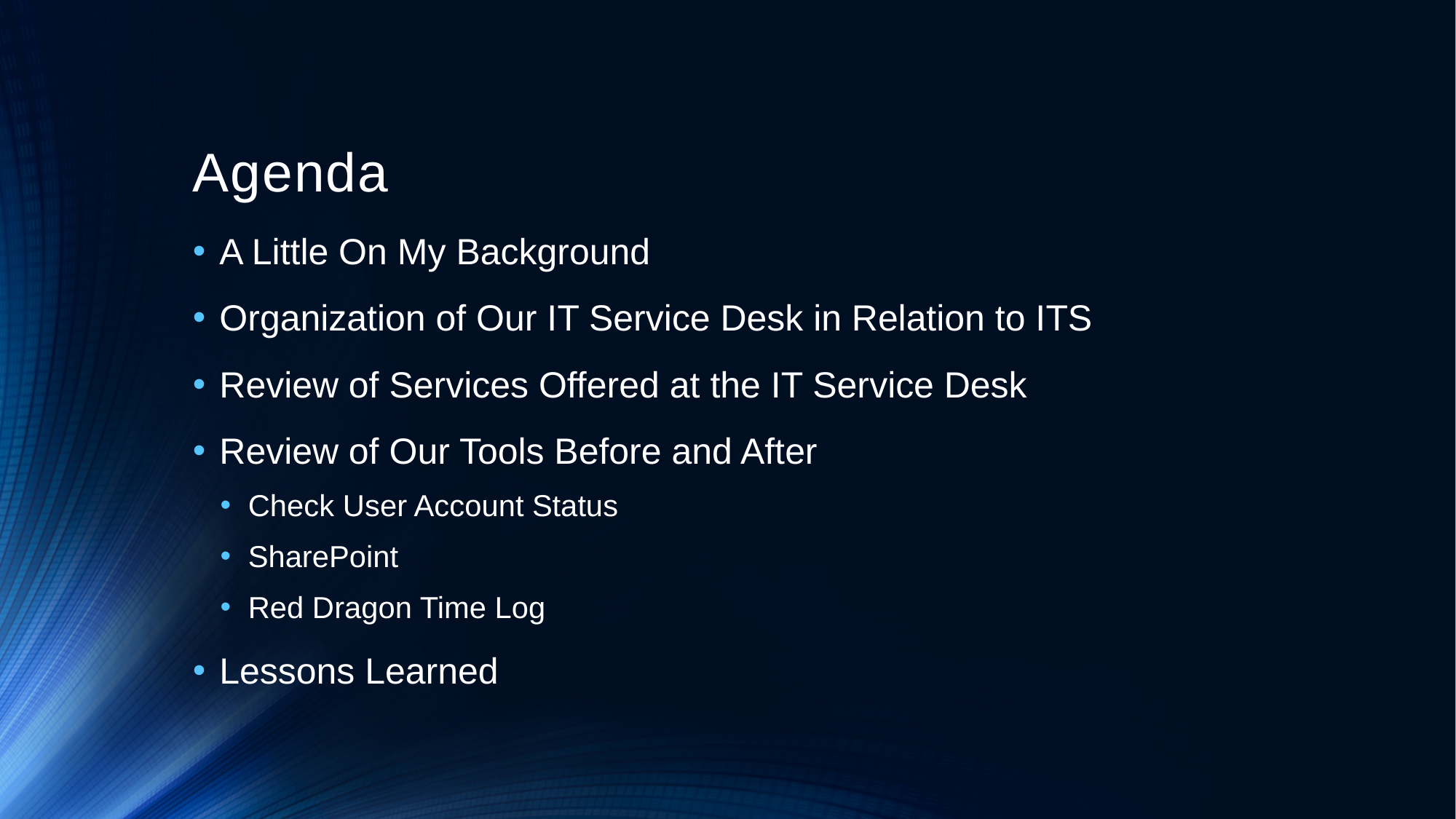

# Agenda
A Little On My Background
Organization of Our IT Service Desk in Relation to ITS
Review of Services Offered at the IT Service Desk
Review of Our Tools Before and After
Check User Account Status
SharePoint
Red Dragon Time Log
Lessons Learned